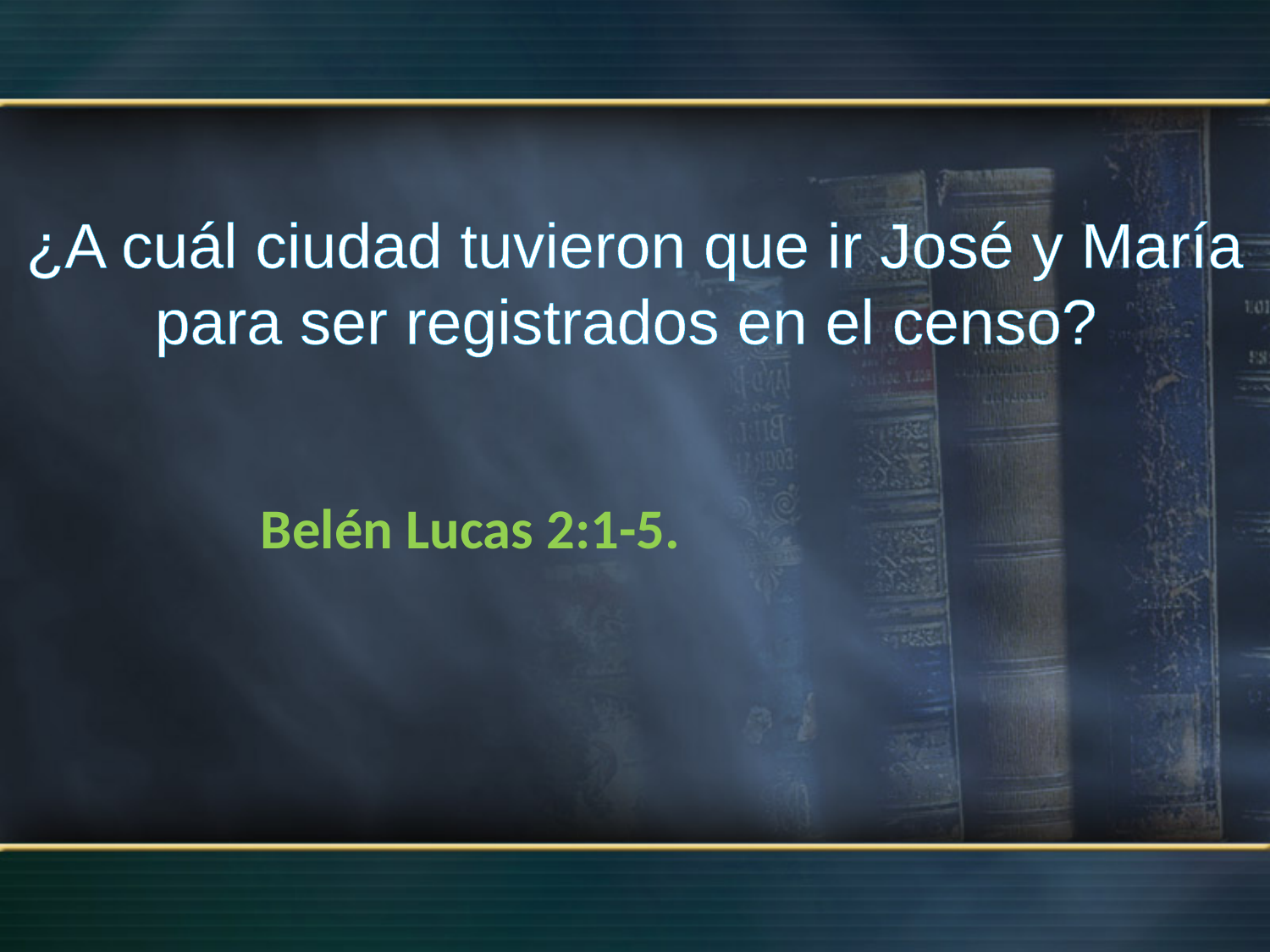

¿A cuál ciudad tuvieron que ir José y María para ser registrados en el censo?
Belén Lucas 2:1-5.